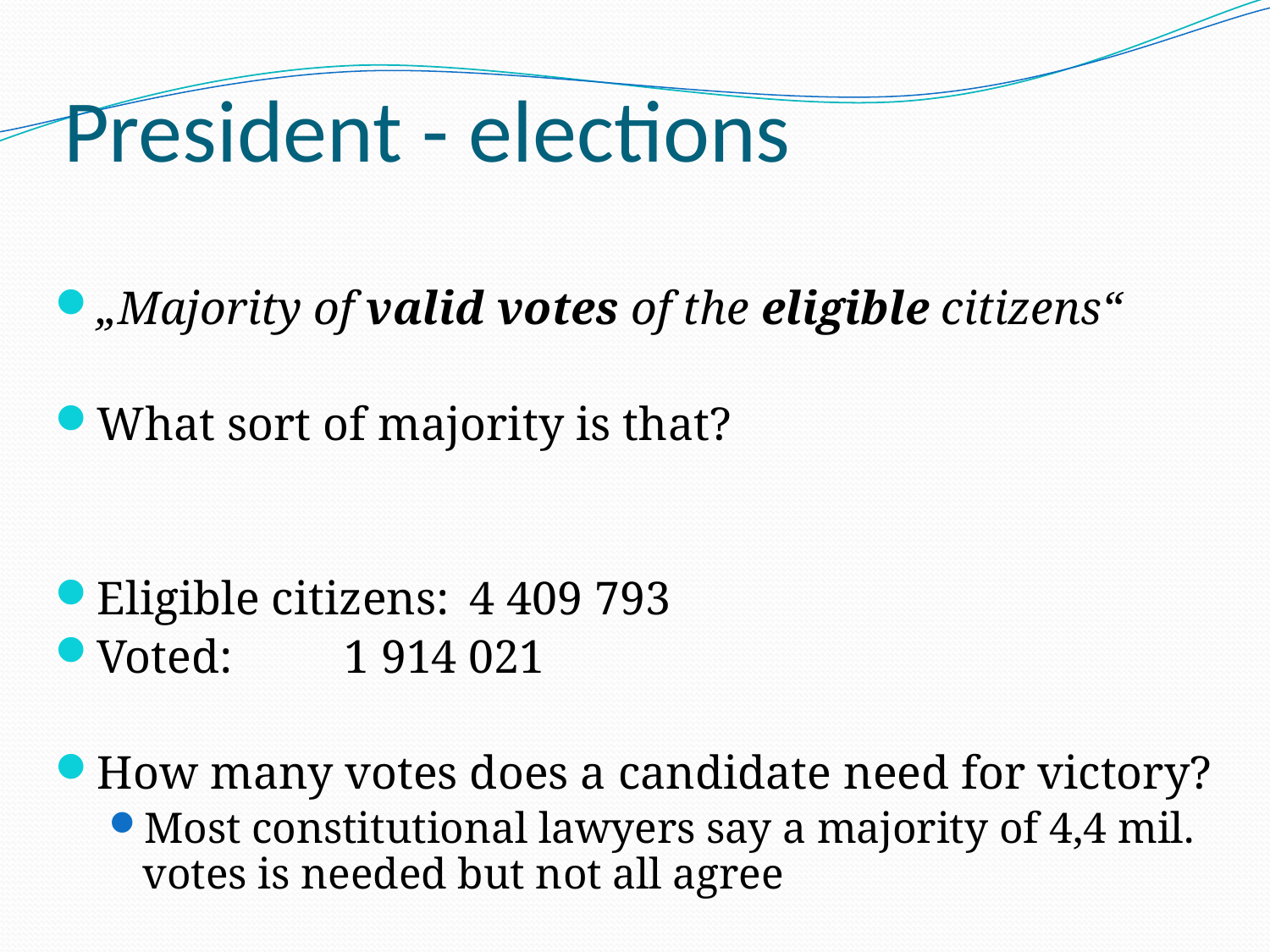

# President - elections

„Majority of valid votes of the eligible citizens“

What sort of majority is that?

Eligible citizens:		4 409 793
Voted:			1 914 021

How many votes does a candidate need for victory?
Most constitutional lawyers say a majority of 4,4 mil. votes is needed but not all agree